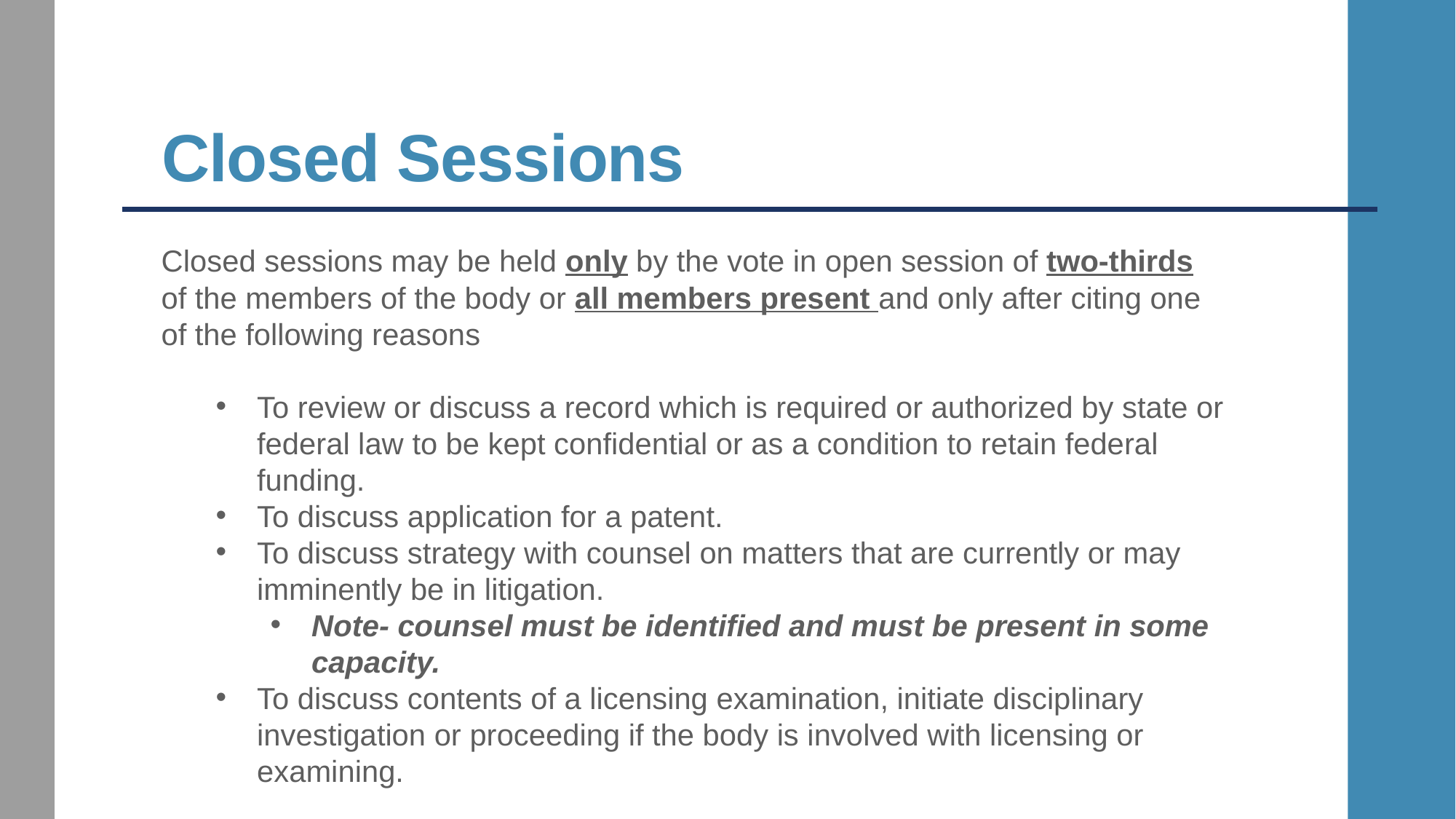

# Closed Sessions

Closed sessions may be held only by the vote in open session of two-thirds of the members of the body or all members present and only after citing one of the following reasons

To review or discuss a record which is required or authorized by state or federal law to be kept confidential or as a condition to retain federal funding.
To discuss application for a patent.
To discuss strategy with counsel on matters that are currently or may imminently be in litigation.
Note- counsel must be identified and must be present in some capacity.
To discuss contents of a licensing examination, initiate disciplinary investigation or proceeding if the body is involved with licensing or examining.